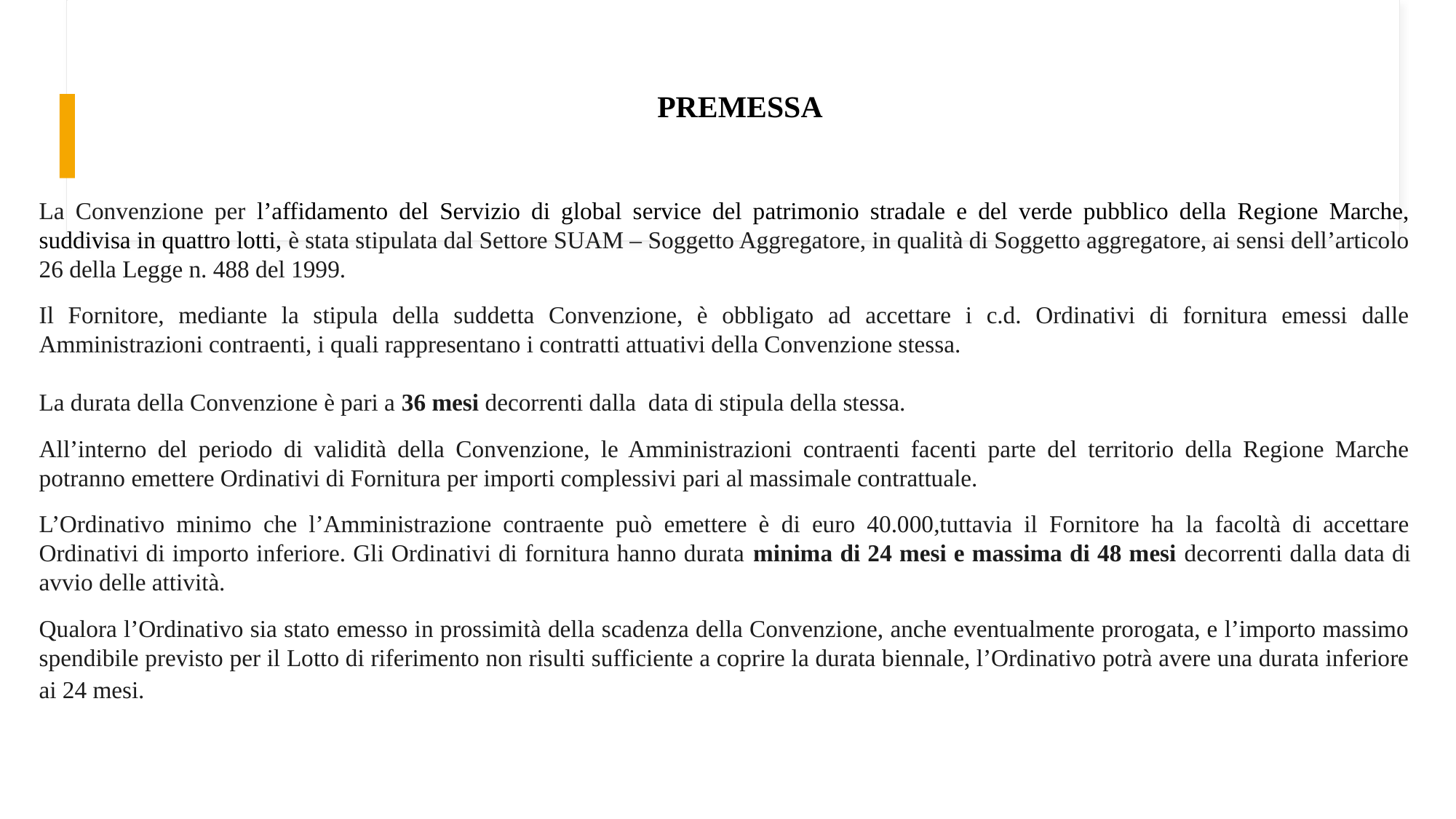

# PREMESSA
La Convenzione per l’affidamento del Servizio di global service del patrimonio stradale e del verde pubblico della Regione Marche, suddivisa in quattro lotti, è stata stipulata dal Settore SUAM – Soggetto Aggregatore, in qualità di Soggetto aggregatore, ai sensi dell’articolo 26 della Legge n. 488 del 1999.
Il Fornitore, mediante la stipula della suddetta Convenzione, è obbligato ad accettare i c.d. Ordinativi di fornitura emessi dalle Amministrazioni contraenti, i quali rappresentano i contratti attuativi della Convenzione stessa.

La durata della Convenzione è pari a 36 mesi decorrenti dalla  data di stipula della stessa.
All’interno del periodo di validità della Convenzione, le Amministrazioni contraenti facenti parte del territorio della Regione Marche potranno emettere Ordinativi di Fornitura per importi complessivi pari al massimale contrattuale.
L’Ordinativo minimo che l’Amministrazione contraente può emettere è di euro 40.000,tuttavia il Fornitore ha la facoltà di accettare Ordinativi di importo inferiore. Gli Ordinativi di fornitura hanno durata minima di 24 mesi e massima di 48 mesi decorrenti dalla data di avvio delle attività.
Qualora l’Ordinativo sia stato emesso in prossimità della scadenza della Convenzione, anche eventualmente prorogata, e l’importo massimo spendibile previsto per il Lotto di riferimento non risulti sufficiente a coprire la durata biennale, l’Ordinativo potrà avere una durata inferiore ai 24 mesi.